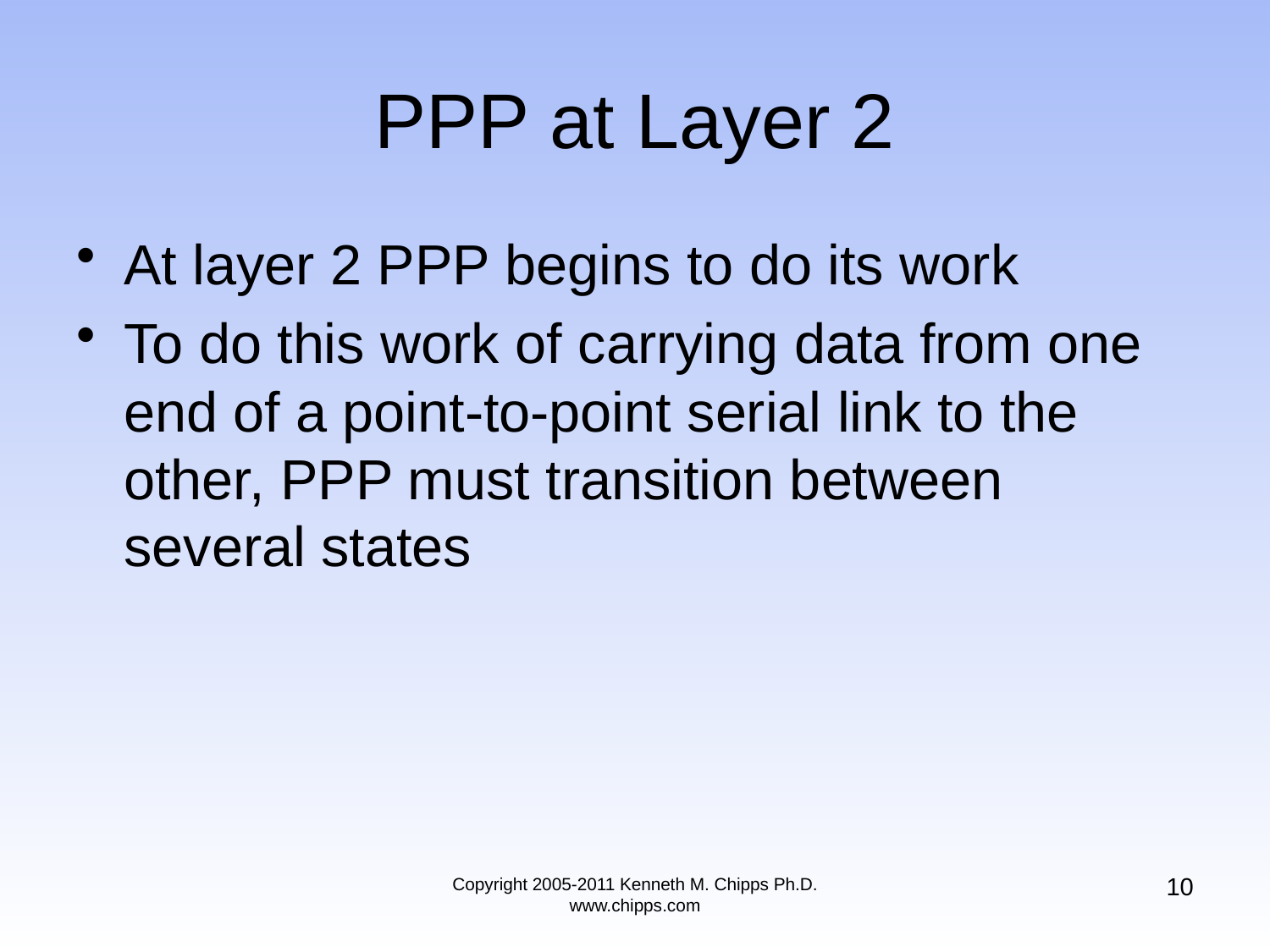

# PPP at Layer 2
At layer 2 PPP begins to do its work
To do this work of carrying data from one end of a point-to-point serial link to the other, PPP must transition between several states
10
Copyright 2005-2011 Kenneth M. Chipps Ph.D. www.chipps.com